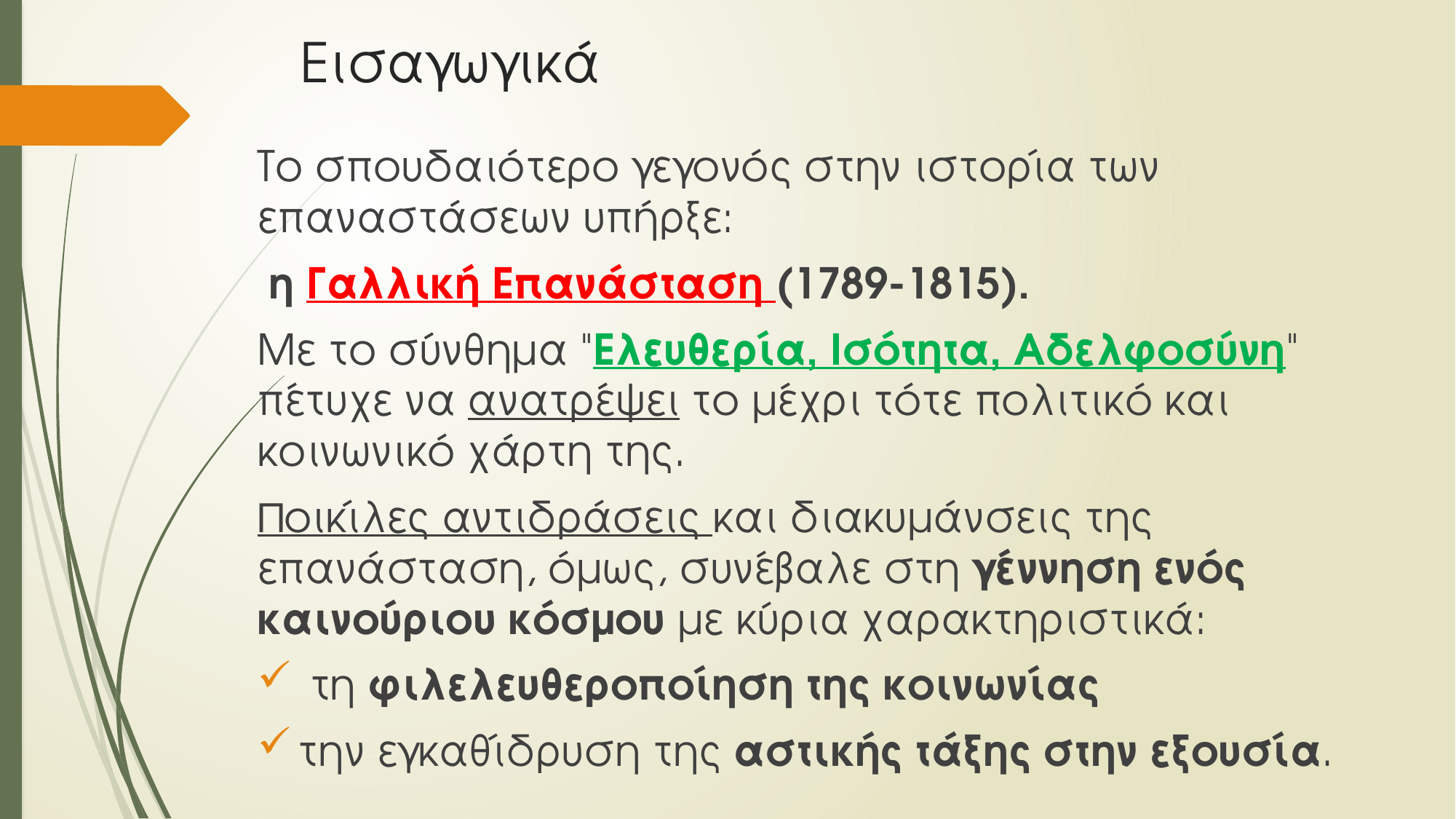

# Εισαγωγικά
Το σπουδαιότερο γεγονός στην ιστορία των επαναστάσεων υπήρξε:
 η Γαλλική Επανάσταση (1789-1815).
Με το σύνθημα "Ελευθερία, Ισότητα, Αδελφοσύνη" πέτυχε να ανατρέψει το μέχρι τότε πολιτικό και κοινωνικό χάρτη της.
Ποικίλες αντιδράσεις και διακυμάνσεις της επανάσταση, όμως, συνέβαλε στη γέννηση ενός καινούριου κόσμου με κύρια χαρακτηριστικά:
 τη φιλελευθεροποίηση της κοινωνίας
την εγκαθίδρυση της αστικής τάξης στην εξουσία.